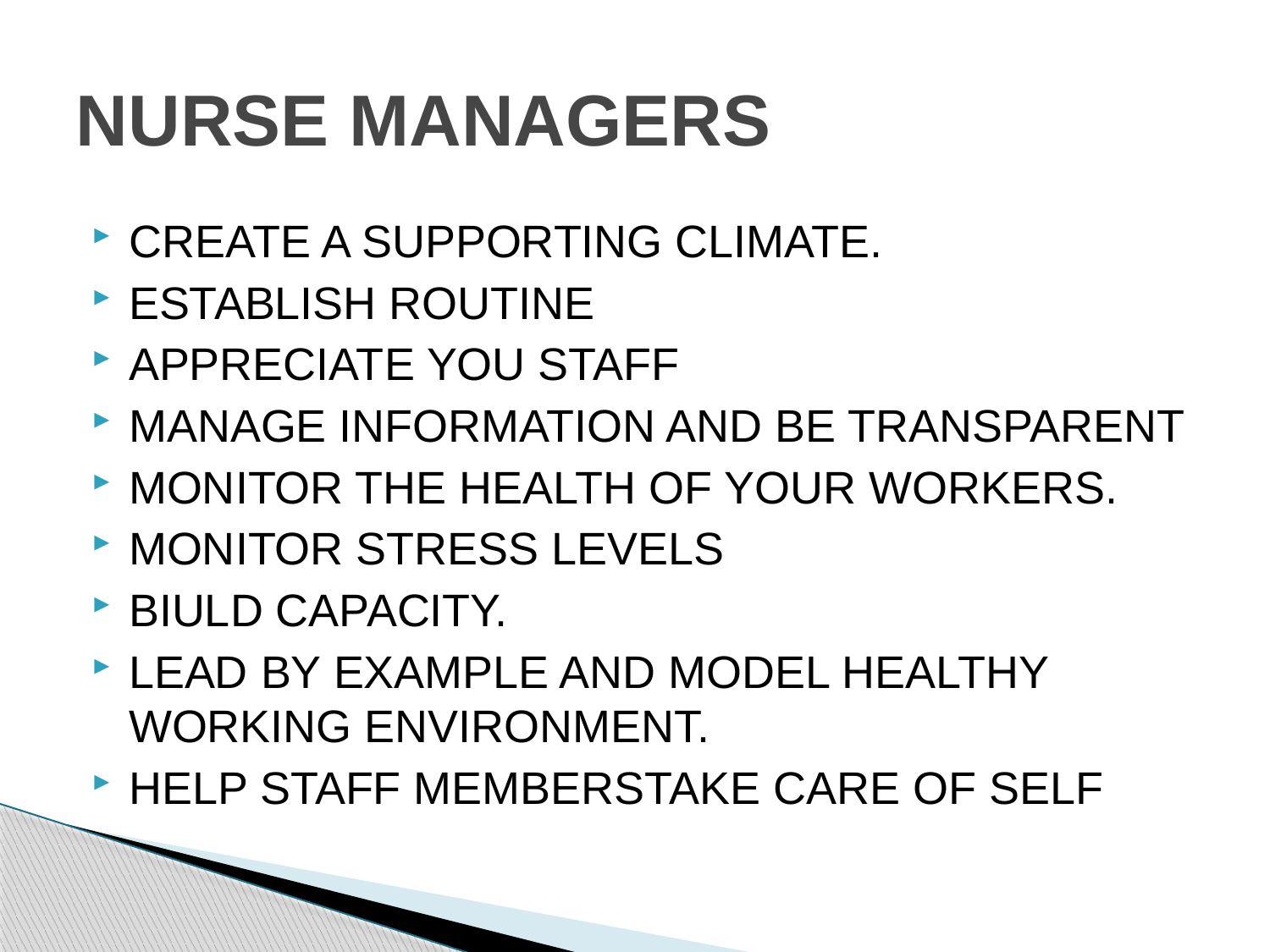

# NURSE MANAGERS
CREATE A SUPPORTING CLIMATE.
ESTABLISH ROUTINE
APPRECIATE YOU STAFF
MANAGE INFORMATION AND BE TRANSPARENT
MONITOR THE HEALTH OF YOUR WORKERS.
MONITOR STRESS LEVELS
BIULD CAPACITY.
LEAD BY EXAMPLE AND MODEL HEALTHY WORKING ENVIRONMENT.
HELP STAFF MEMBERSTAKE CARE OF SELF